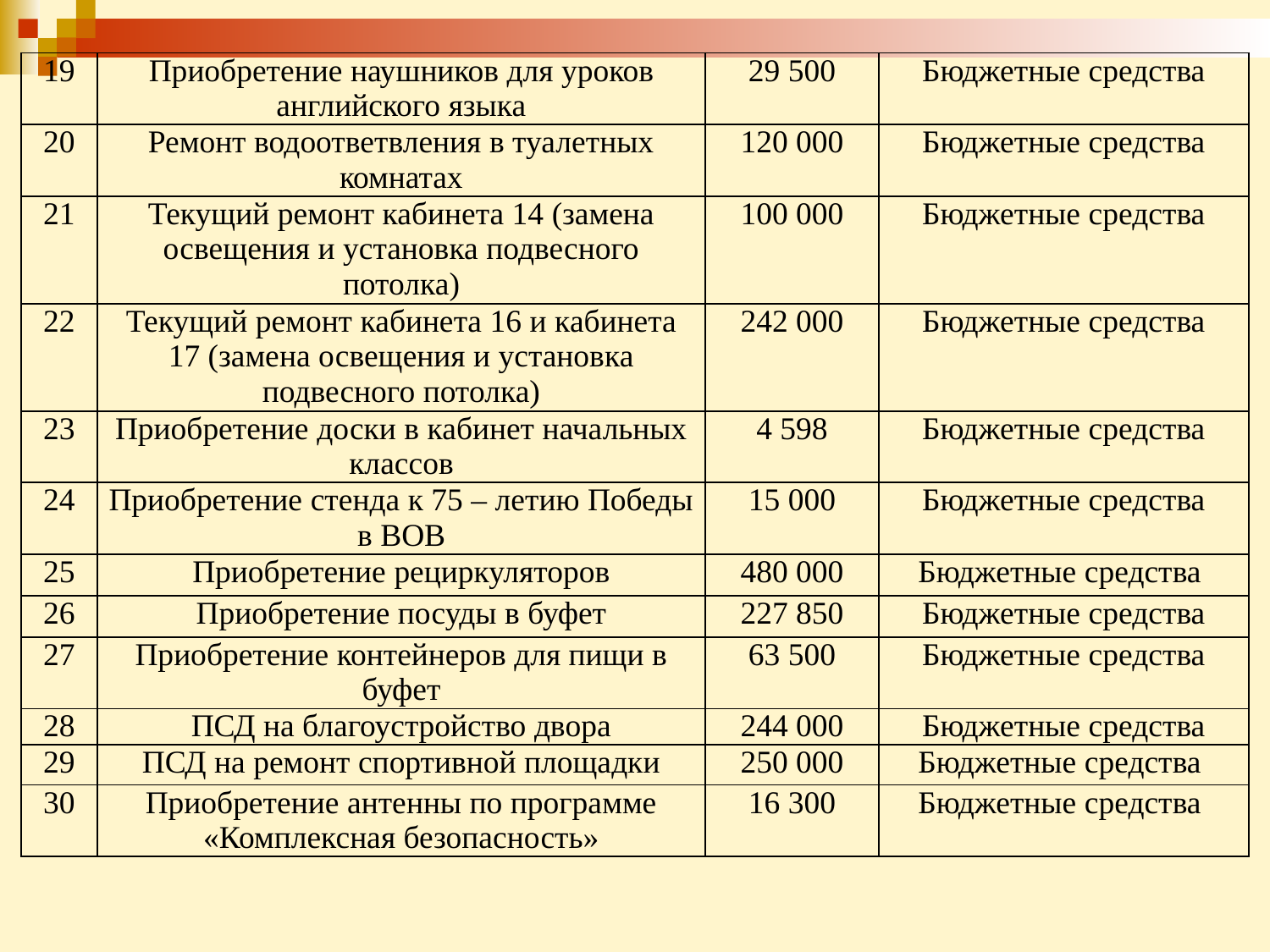

| 19 | Приобретение наушников для уроков английского языка | 29 500 | Бюджетные средства |
| --- | --- | --- | --- |
| 20 | Ремонт водоответвления в туалетных комнатах | 120 000 | Бюджетные средства |
| 21 | Текущий ремонт кабинета 14 (замена освещения и установка подвесного потолка) | 100 000 | Бюджетные средства |
| 22 | Текущий ремонт кабинета 16 и кабинета 17 (замена освещения и установка подвесного потолка) | 242 000 | Бюджетные средства |
| 23 | Приобретение доски в кабинет начальных классов | 4 598 | Бюджетные средства |
| 24 | Приобретение стенда к 75 – летию Победы в ВОВ | 15 000 | Бюджетные средства |
| 25 | Приобретение рециркуляторов | 480 000 | Бюджетные средства |
| 26 | Приобретение посуды в буфет | 227 850 | Бюджетные средства |
| 27 | Приобретение контейнеров для пищи в буфет | 63 500 | Бюджетные средства |
| 28 | ПСД на благоустройство двора | 244 000 | Бюджетные средства |
| 29 | ПСД на ремонт спортивной площадки | 250 000 | Бюджетные средства |
| 30 | Приобретение антенны по программе «Комплексная безопасность» | 16 300 | Бюджетные средства |